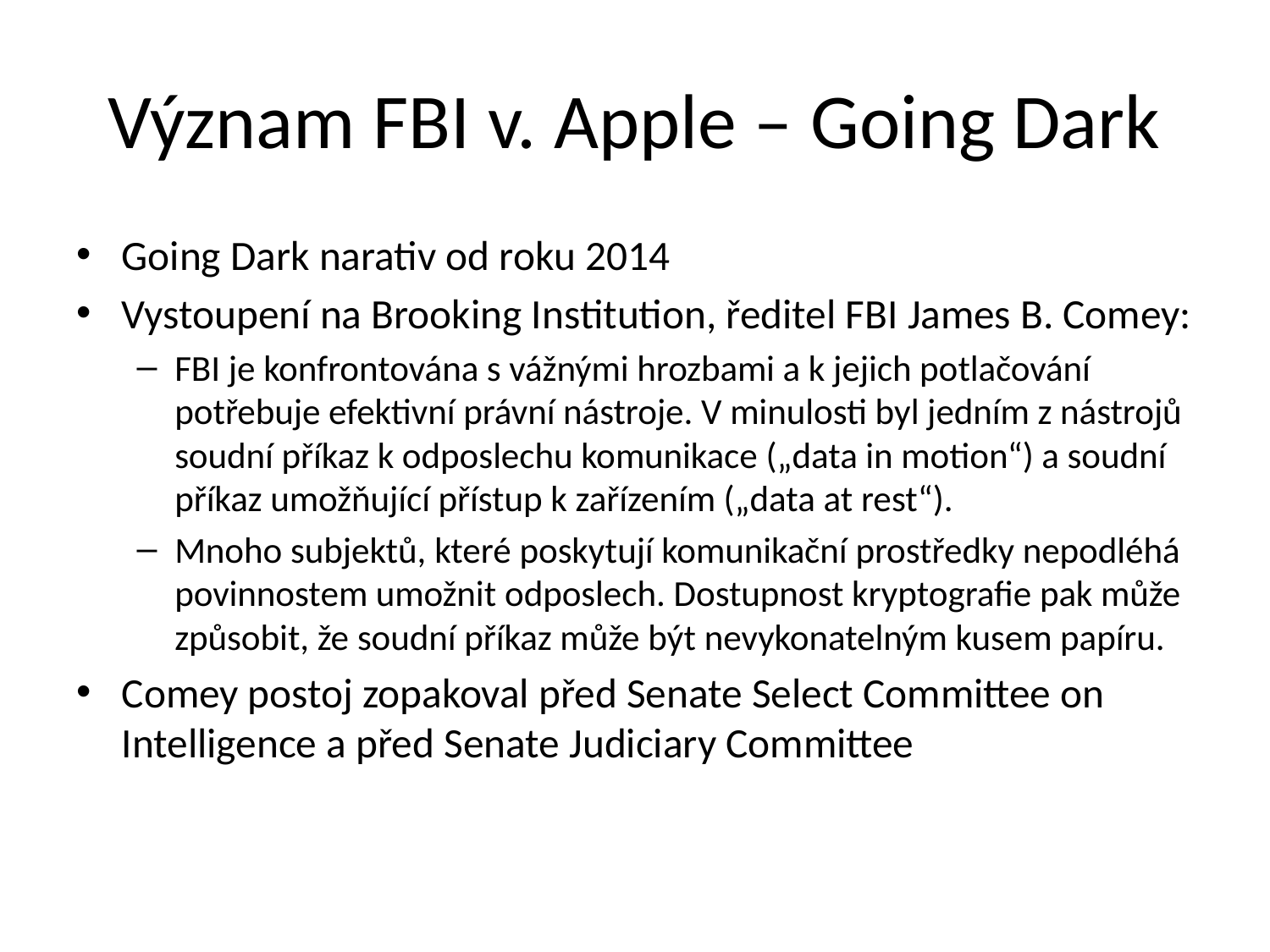

# Význam FBI v. Apple – Going Dark
Going Dark narativ od roku 2014
Vystoupení na Brooking Institution, ředitel FBI James B. Comey:
FBI je konfrontována s vážnými hrozbami a k jejich potlačování potřebuje efektivní právní nástroje. V minulosti byl jedním z nástrojů soudní příkaz k odposlechu komunikace („data in motion“) a soudní příkaz umožňující přístup k zařízením („data at rest“).
Mnoho subjektů, které poskytují komunikační prostředky nepodléhá povinnostem umožnit odposlech. Dostupnost kryptografie pak může způsobit, že soudní příkaz může být nevykonatelným kusem papíru.
Comey postoj zopakoval před Senate Select Committee on Intelligence a před Senate Judiciary Committee